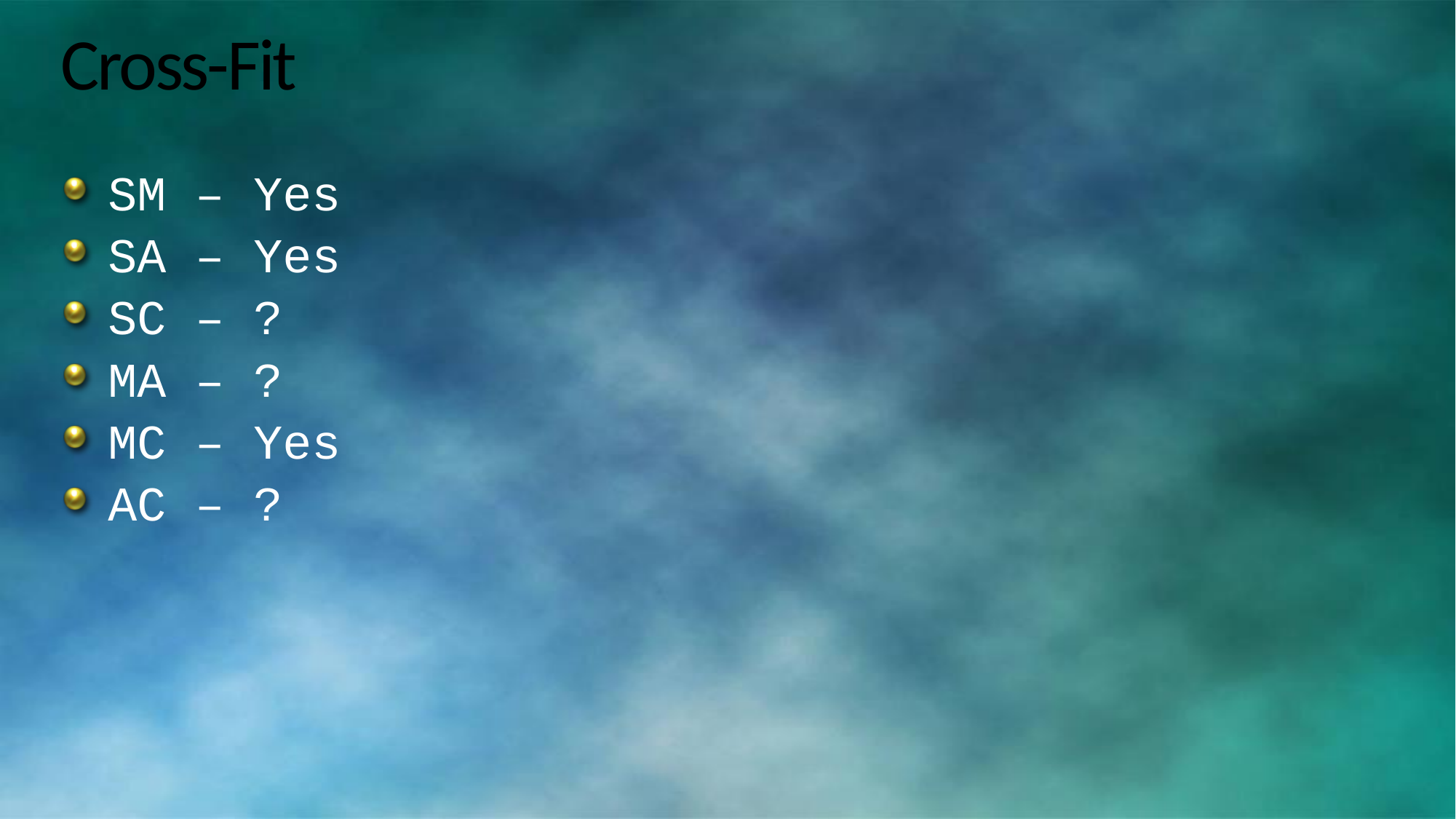

# Cross-Fit
SM – Yes
SA – Yes
SC – ?
MA – ?
MC – Yes
AC – ?